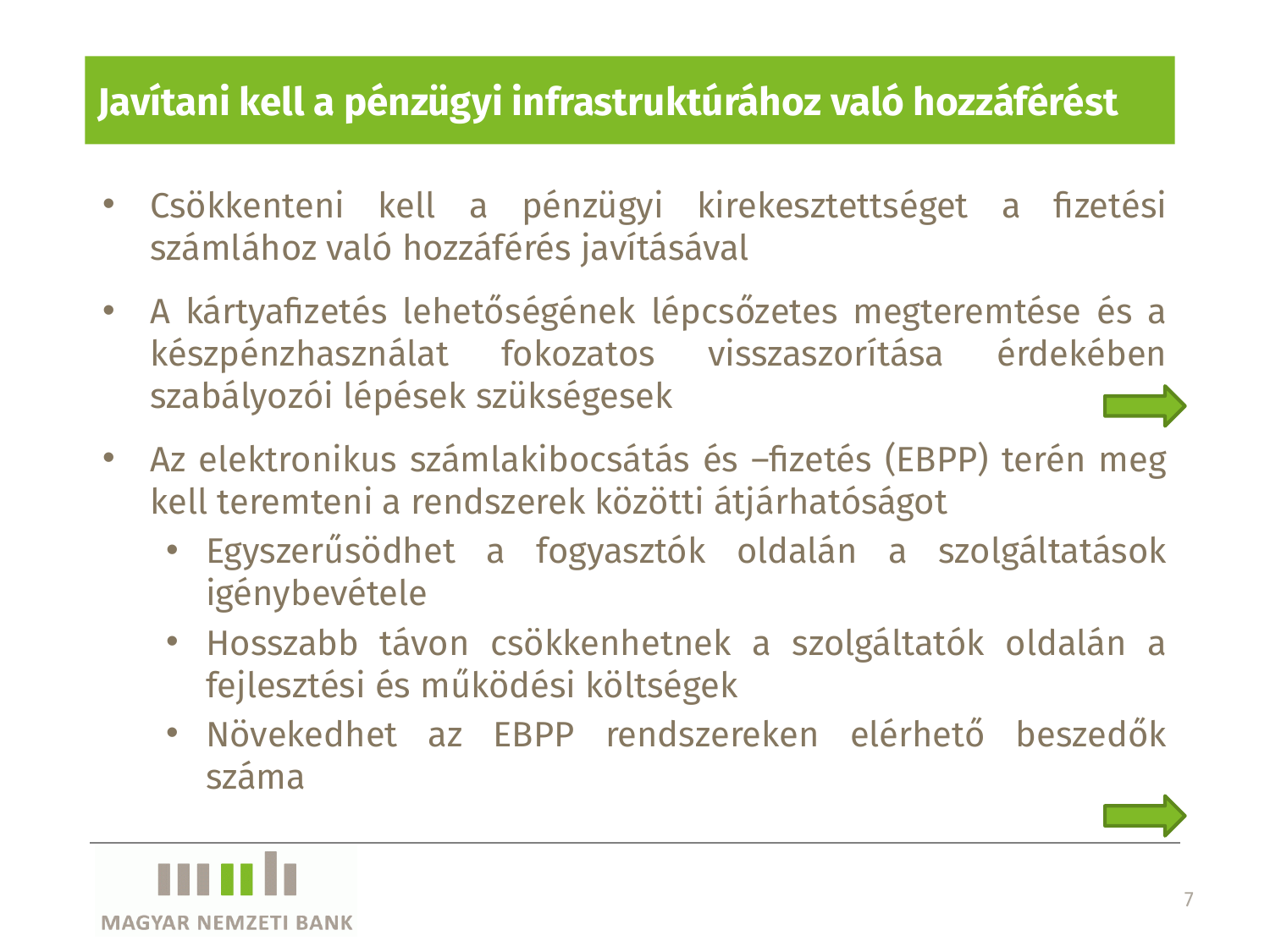

# Javítani kell a pénzügyi infrastruktúrához való hozzáférést
Csökkenteni kell a pénzügyi kirekesztettséget a fizetési számlához való hozzáférés javításával
A kártyafizetés lehetőségének lépcsőzetes megteremtése és a készpénzhasználat fokozatos visszaszorítása érdekében szabályozói lépések szükségesek
Az elektronikus számlakibocsátás és –fizetés (EBPP) terén meg kell teremteni a rendszerek közötti átjárhatóságot
Egyszerűsödhet a fogyasztók oldalán a szolgáltatások igénybevétele
Hosszabb távon csökkenhetnek a szolgáltatók oldalán a fejlesztési és működési költségek
Növekedhet az EBPP rendszereken elérhető beszedők száma

7